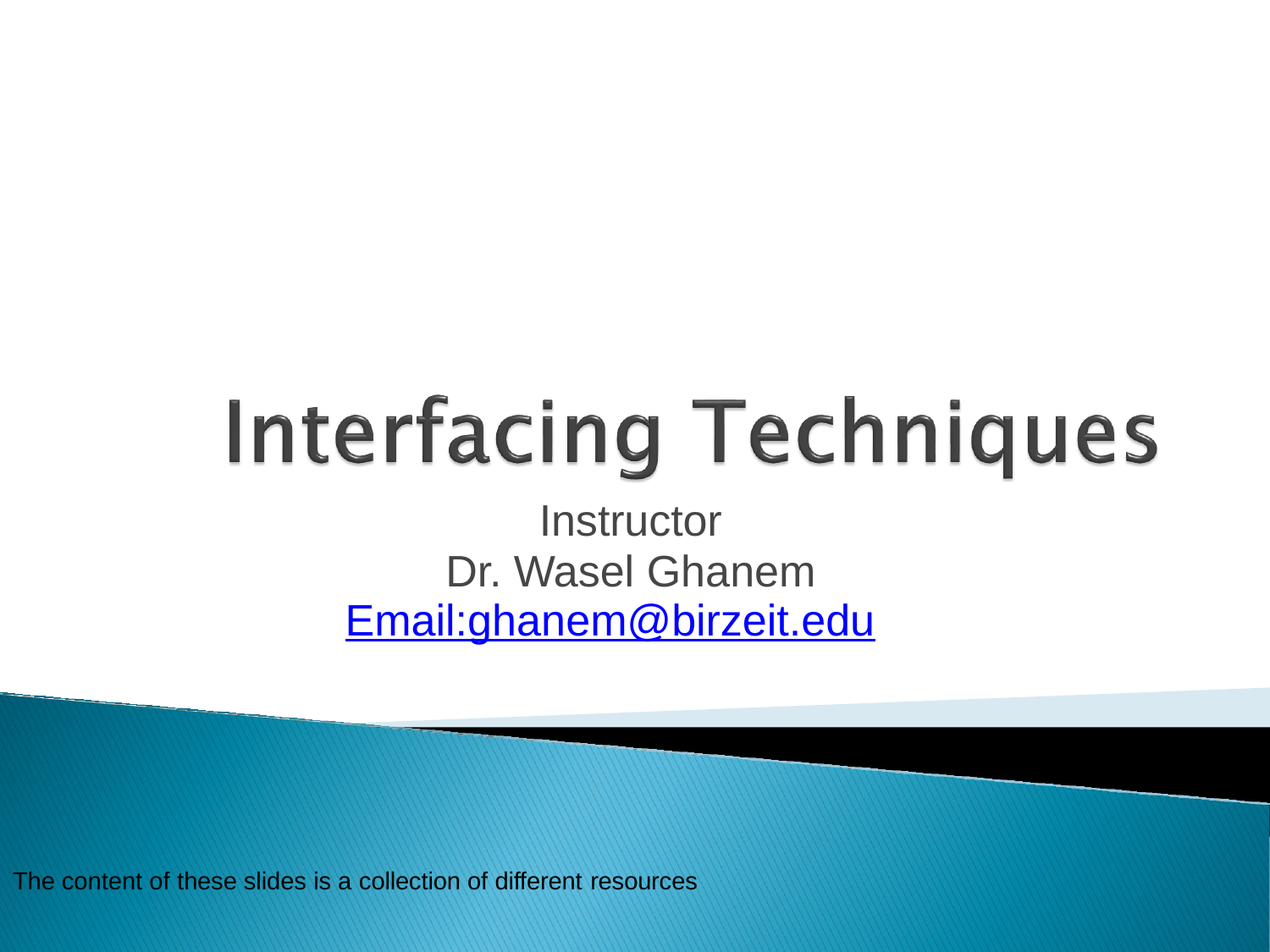

Instructor
Dr. Wasel Ghanem
Email:ghanem@birzeit.edu

The content of these slides is a collection of different resources